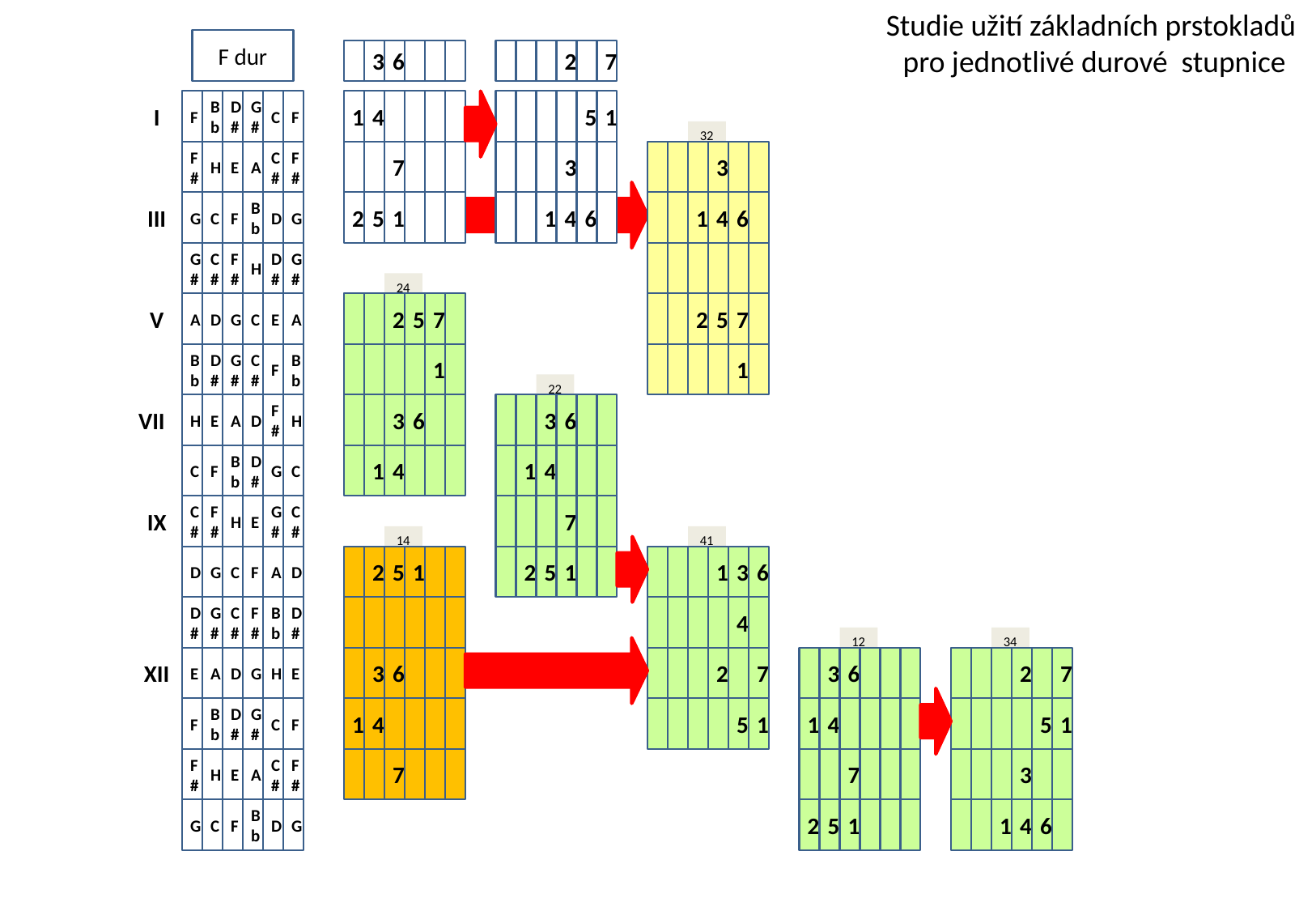

Studie užití základních prstokladů
pro jednotlivé durové  stupnice
F dur

3
6

2

7
I
F
Bb
D#
G#
C
F
1
4

5
1

32
24
22
14
41
12
34

F#
H
E
A
C#
F#

7

3

3

III
G
C
F
Bb
D
G
2
5
1

1
4
6

1
4
6

G#
C#
F#
H
D#
G#

V
A
D
G
C
E
A

2
5
7

2
5
7

Bb
D#
G#
C#
F
Bb

1

1

VII
H
E
A
D
F#
H

3
6

3
6

C
F
Bb
D#
G
C

1
4

1
4

IX
C#
F#
H
E
G#
C#

7

D
G
C
F
A
D

2
5
1

2
5
1

1
3
6

D#
G#
C#
F#
Bb
D#

4

XII
E
A
D
G
H
E

3
6

2

7

3
6

2

7
F
Bb
D#
G#
C
F
1
4

5
1
1
4

5
1

F#
H
E
A
C#
F#

7

7

3

G
C
F
Bb
D
G
2
5
1

1
4
6